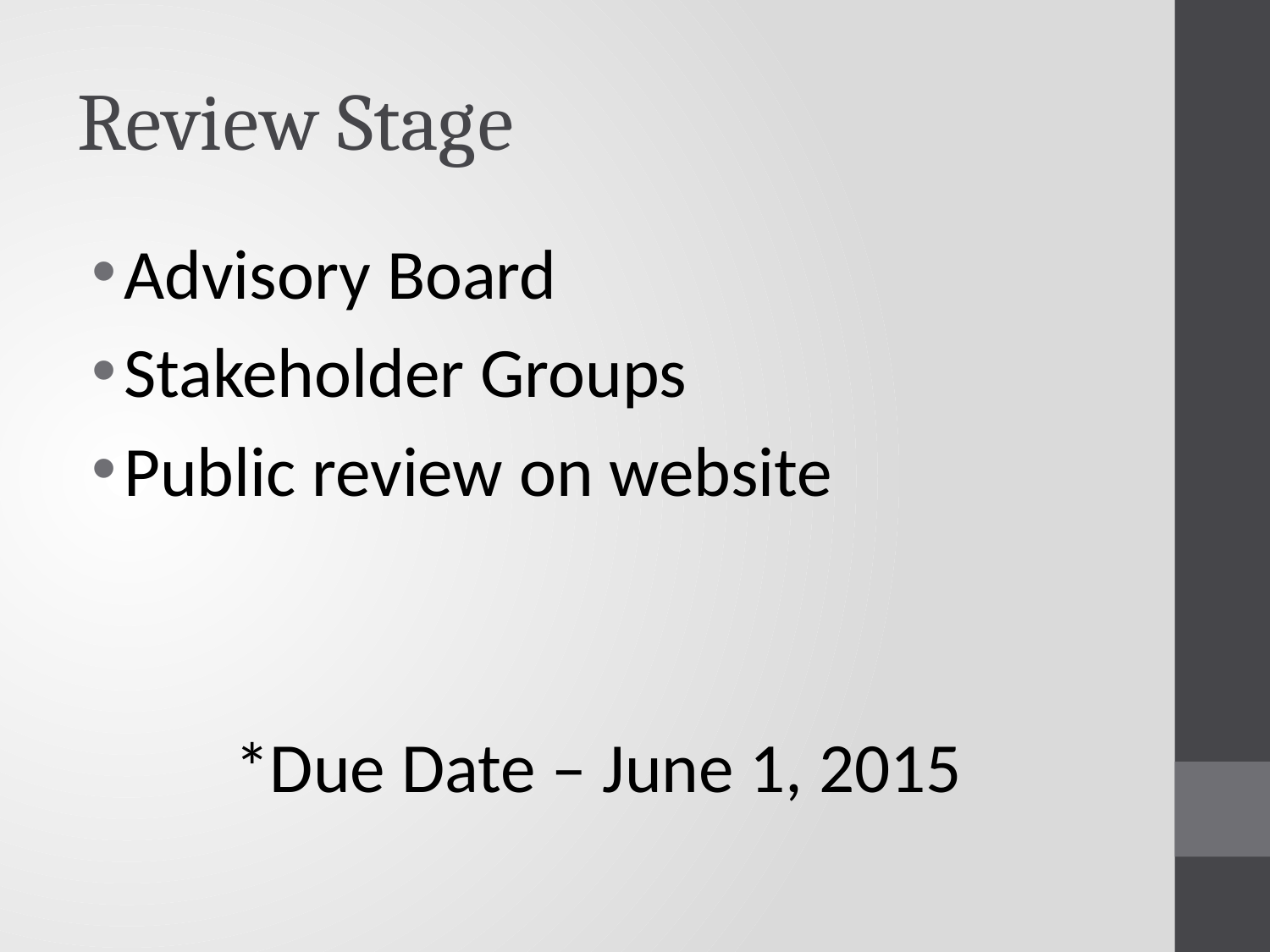

# Review Stage
Advisory Board
Stakeholder Groups
Public review on website

         *Due Date – June 1, 2015